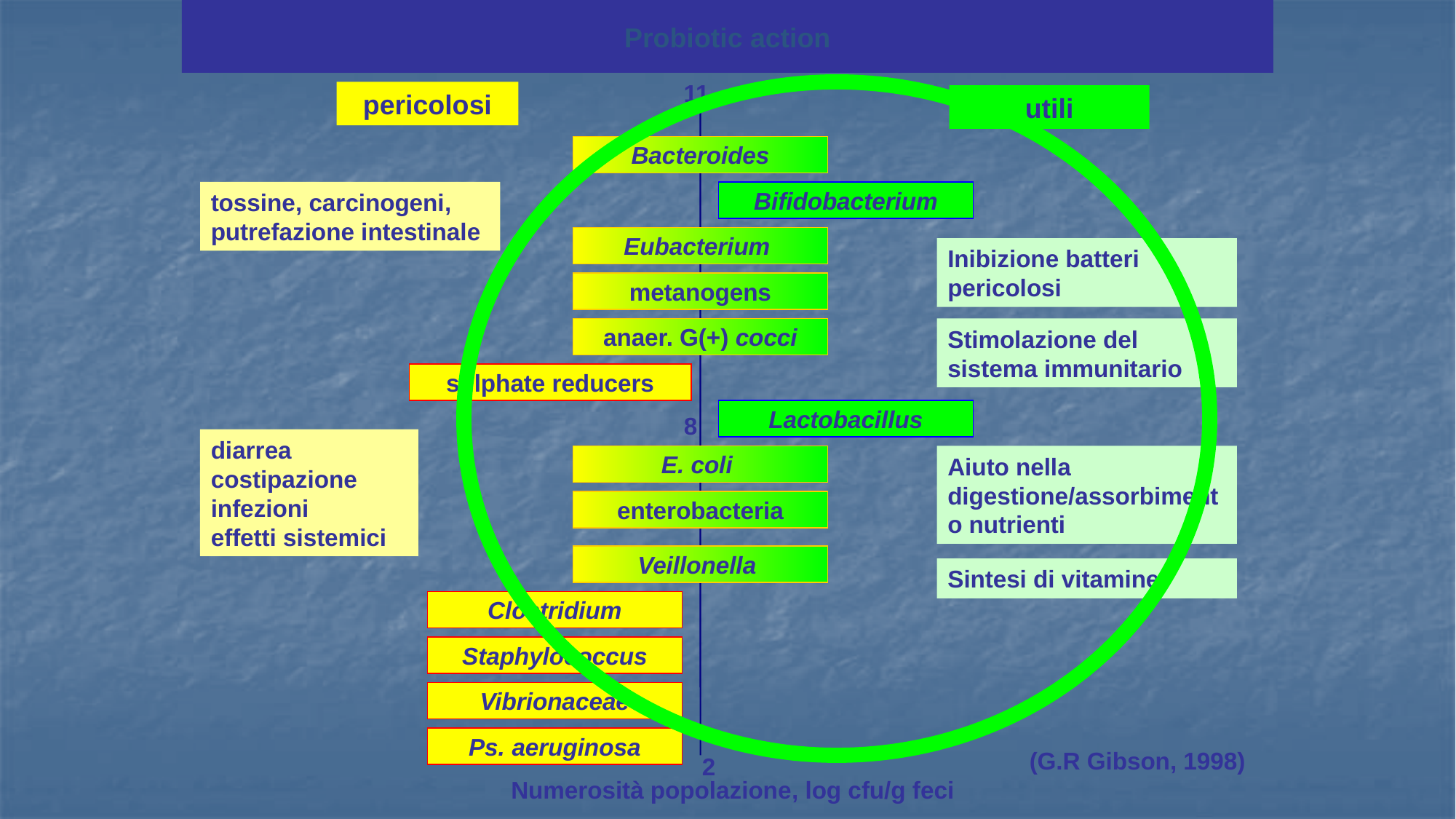

Probiotic action
11
pericolosi
utili

Bacteroides
tossine, carcinogeni, putrefazione intestinale
Bifidobacterium
Eubacterium
Inibizione batteri pericolosi
metanogens
anaer. G(+) cocci
Stimolazione del sistema immunitario
sulphate reducers
Lactobacillus
8
diarrea
costipazione
infezioni
effetti sistemici
E. coli
Aiuto nella digestione/assorbimento nutrienti
enterobacteria
Veillonella
Sintesi di vitamine
Clostridium
Staphylococcus
Vibrionaceae
Ps. aeruginosa
(G.R Gibson, 1998)
2
Numerosità popolazione, log cfu/g feci